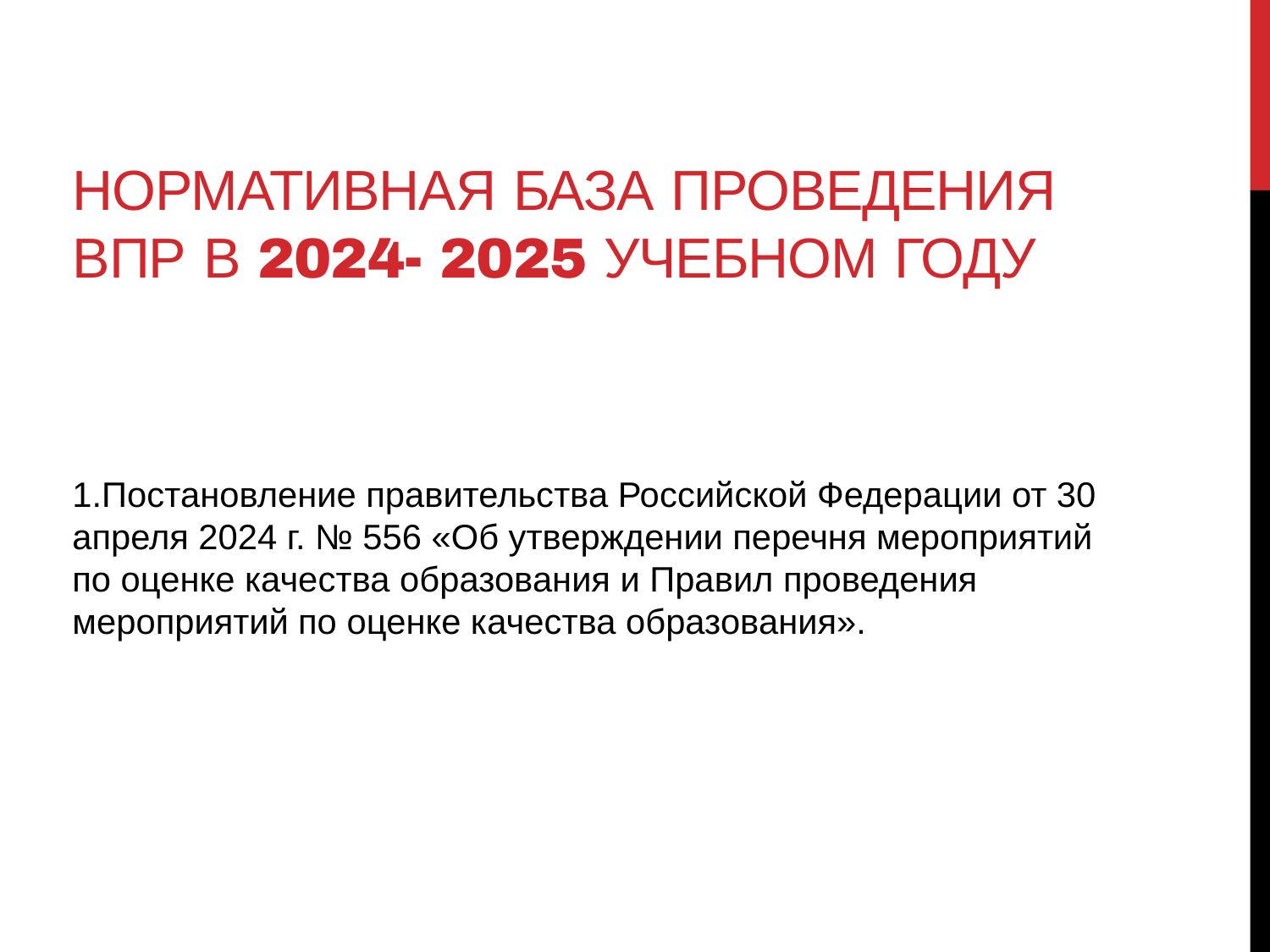

# Нормативная база проведения ВПР в 2024- 2025 учебном году
1.Постановление правительства Российской Федерации от 30 апреля 2024 г. № 556 «Об утверждении перечня мероприятий по оценке качества образования и Правил проведения мероприятий по оценке качества образования».